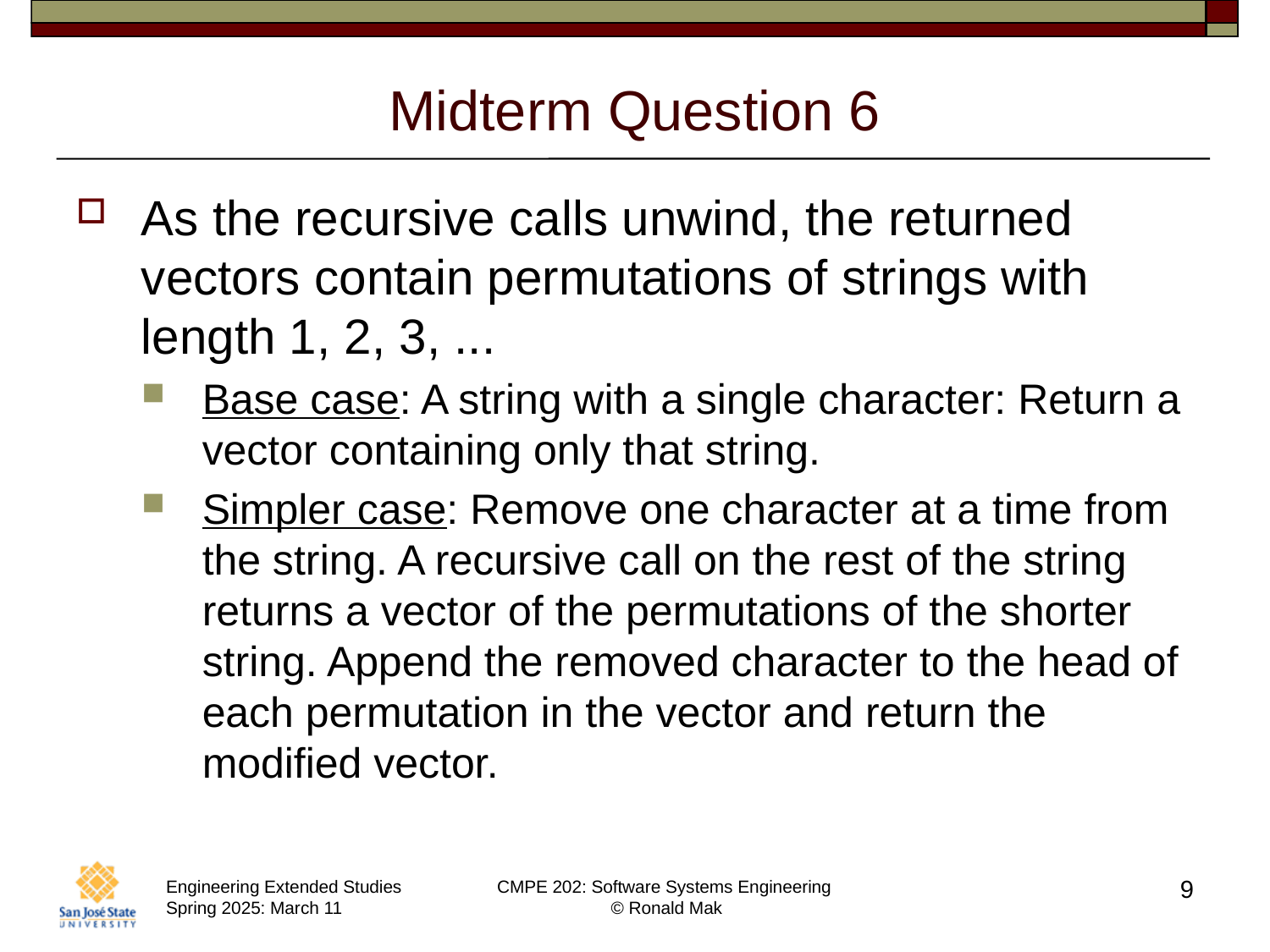

# Midterm Question 6
As the recursive calls unwind, the returned vectors contain permutations of strings with length 1, 2, 3, ...
Base case: A string with a single character: Return a vector containing only that string.
Simpler case: Remove one character at a time from the string. A recursive call on the rest of the string returns a vector of the permutations of the shorter string. Append the removed character to the head of each permutation in the vector and return the modified vector.
9